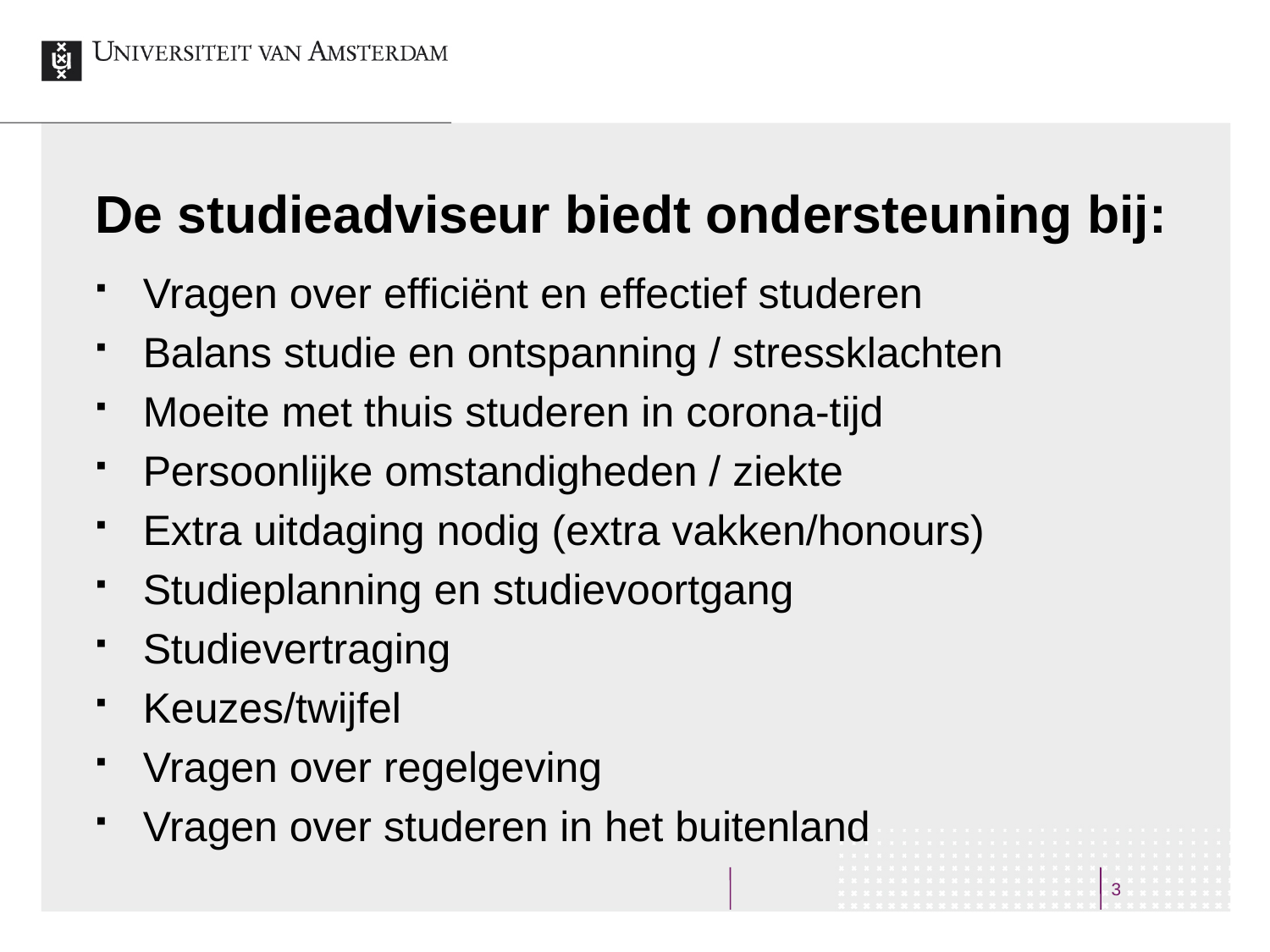

# De studieadviseur biedt ondersteuning bij:
Vragen over efficiënt en effectief studeren
Balans studie en ontspanning / stressklachten
Moeite met thuis studeren in corona-tijd
Persoonlijke omstandigheden / ziekte
Extra uitdaging nodig (extra vakken/honours)
Studieplanning en studievoortgang
Studievertraging
Keuzes/twijfel
Vragen over regelgeving
Vragen over studeren in het buitenland

3